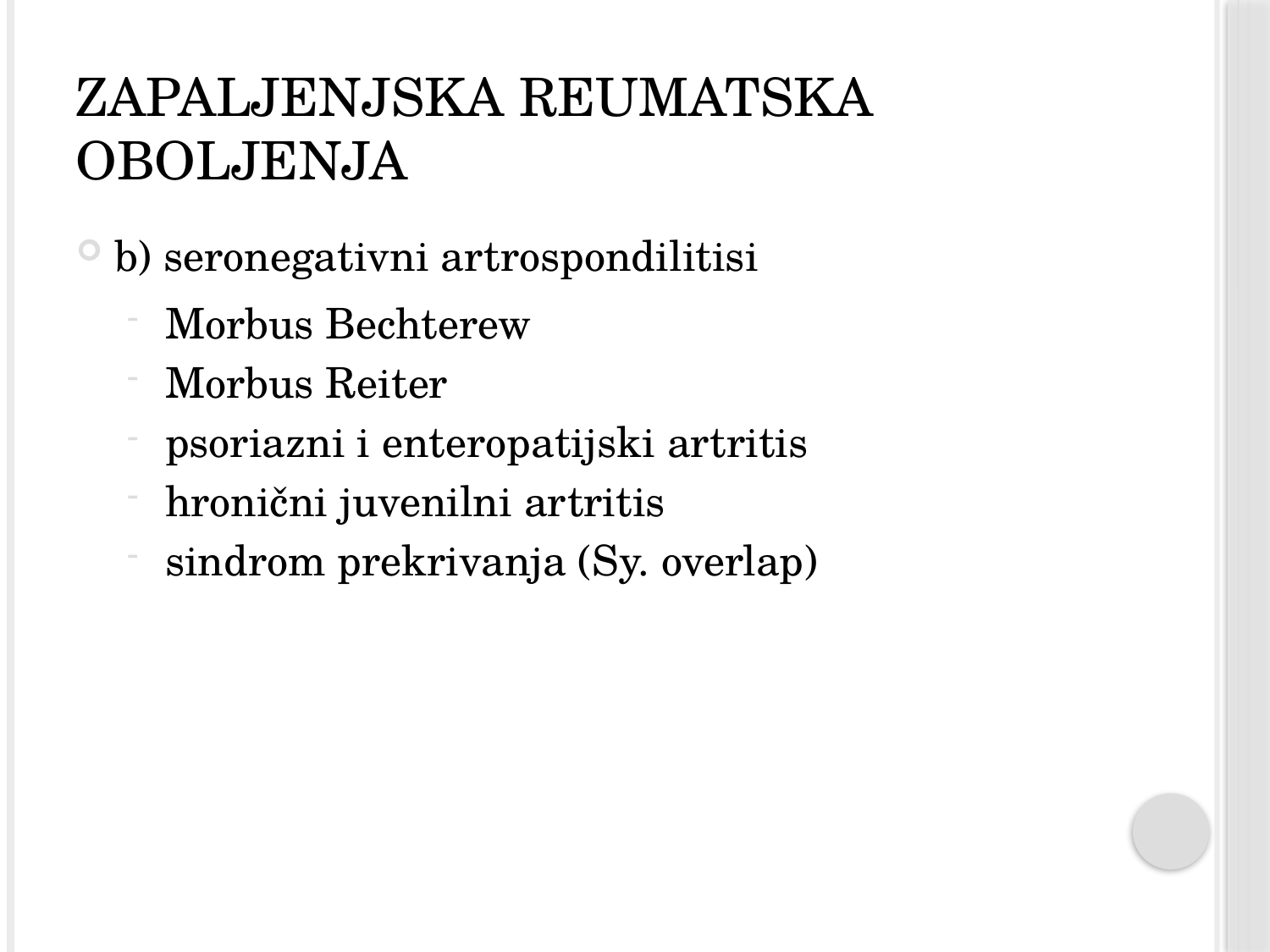

# Zapaljenjska reumatska oboljenja
b) seronegativni artrospondilitisi
Morbus Bechterew
Morbus Reiter
psoriazni i enteropatijski artritis
hronični juvenilni artritis
sindrom prekrivanja (Sy. overlap)